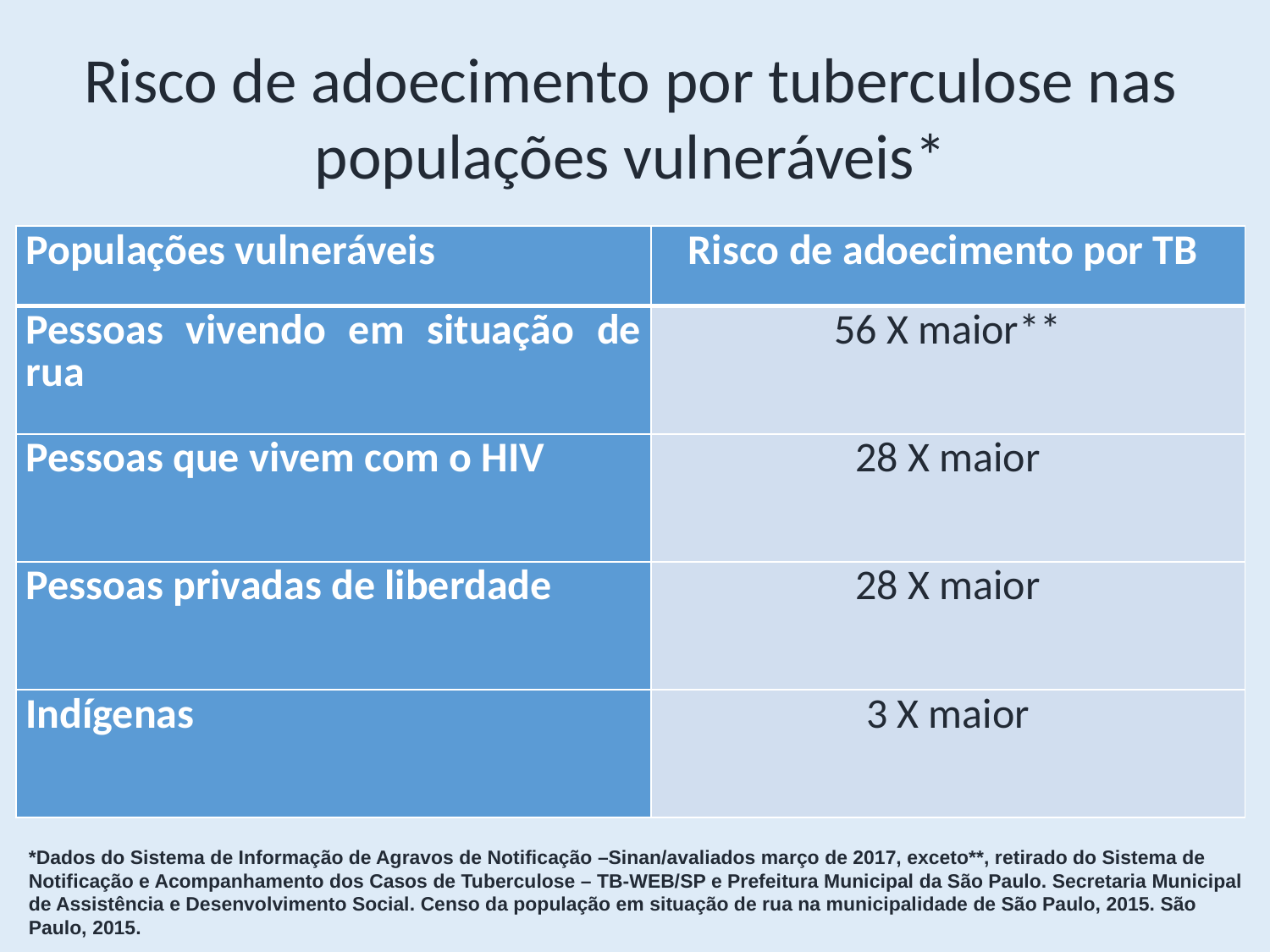

Risco de adoecimento por tuberculose nas populações vulneráveis*
| Populações vulneráveis | Risco de adoecimento por TB |
| --- | --- |
| Pessoas vivendo em situação de rua | 56 X maior\*\* |
| Pessoas que vivem com o HIV | 28 X maior |
| Pessoas privadas de liberdade | 28 X maior |
| Indígenas | 3 X maior |
*Dados do Sistema de Informação de Agravos de Notificação –Sinan/avaliados março de 2017, exceto**, retirado do Sistema de Notificação e Acompanhamento dos Casos de Tuberculose – TB-WEB/SP e Prefeitura Municipal da São Paulo. Secretaria Municipal de Assistência e Desenvolvimento Social. Censo da população em situação de rua na municipalidade de São Paulo, 2015. São Paulo, 2015.